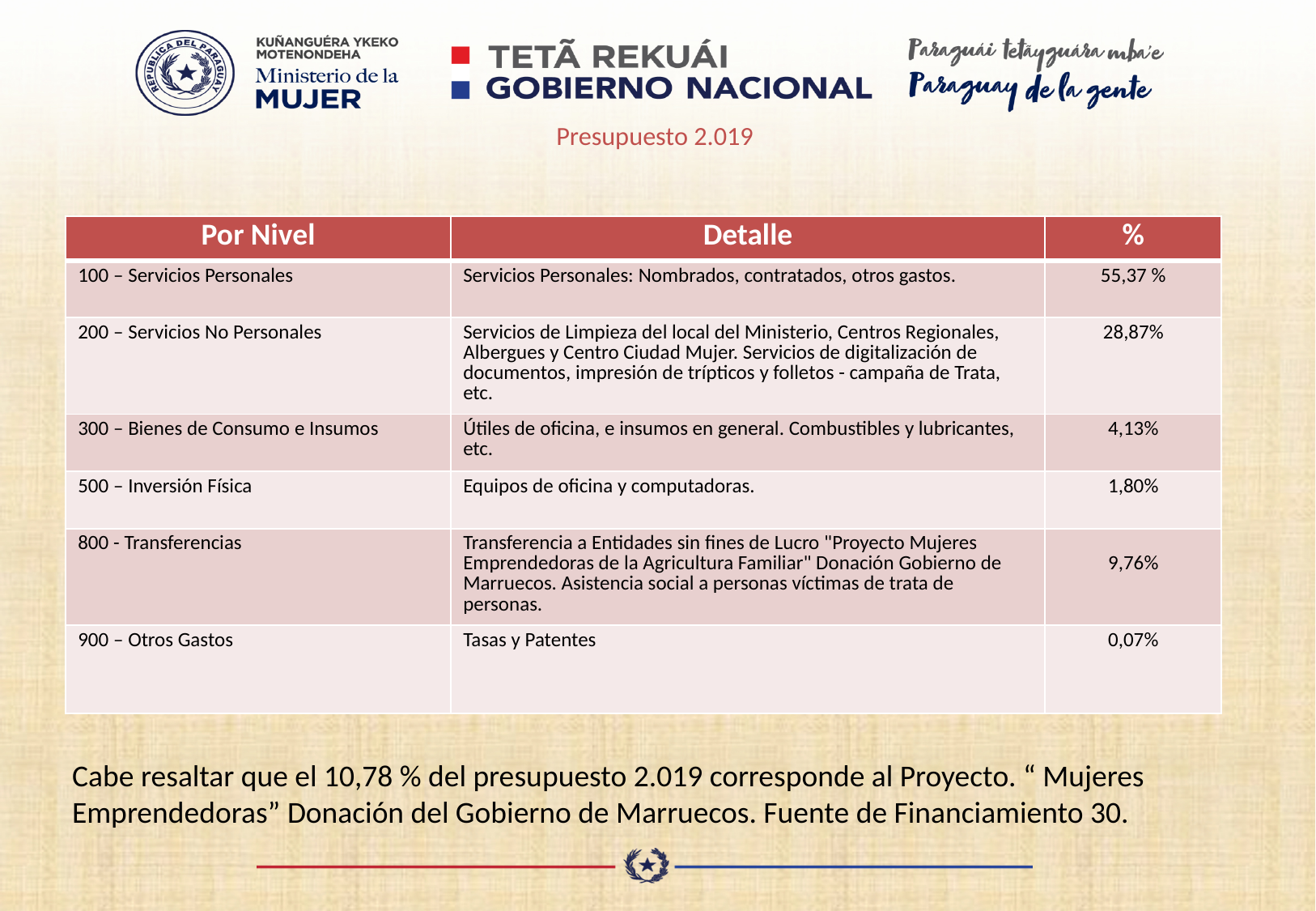

# Presupuesto 2.019
| Por Nivel | Detalle | % |
| --- | --- | --- |
| 100 – Servicios Personales | Servicios Personales: Nombrados, contratados, otros gastos. | 55,37 % |
| 200 – Servicios No Personales | Servicios de Limpieza del local del Ministerio, Centros Regionales, Albergues y Centro Ciudad Mujer. Servicios de digitalización de documentos, impresión de trípticos y folletos - campaña de Trata, etc. | 28,87% |
| 300 – Bienes de Consumo e Insumos | Útiles de oficina, e insumos en general. Combustibles y lubricantes, etc. | 4,13% |
| 500 – Inversión Física | Equipos de oficina y computadoras. | 1,80% |
| 800 - Transferencias | Transferencia a Entidades sin fines de Lucro "Proyecto Mujeres Emprendedoras de la Agricultura Familiar" Donación Gobierno de Marruecos. Asistencia social a personas víctimas de trata de personas. | 9,76% |
| 900 – Otros Gastos | Tasas y Patentes | 0,07% |
Cabe resaltar que el 10,78 % del presupuesto 2.019 corresponde al Proyecto. “ Mujeres Emprendedoras” Donación del Gobierno de Marruecos. Fuente de Financiamiento 30.